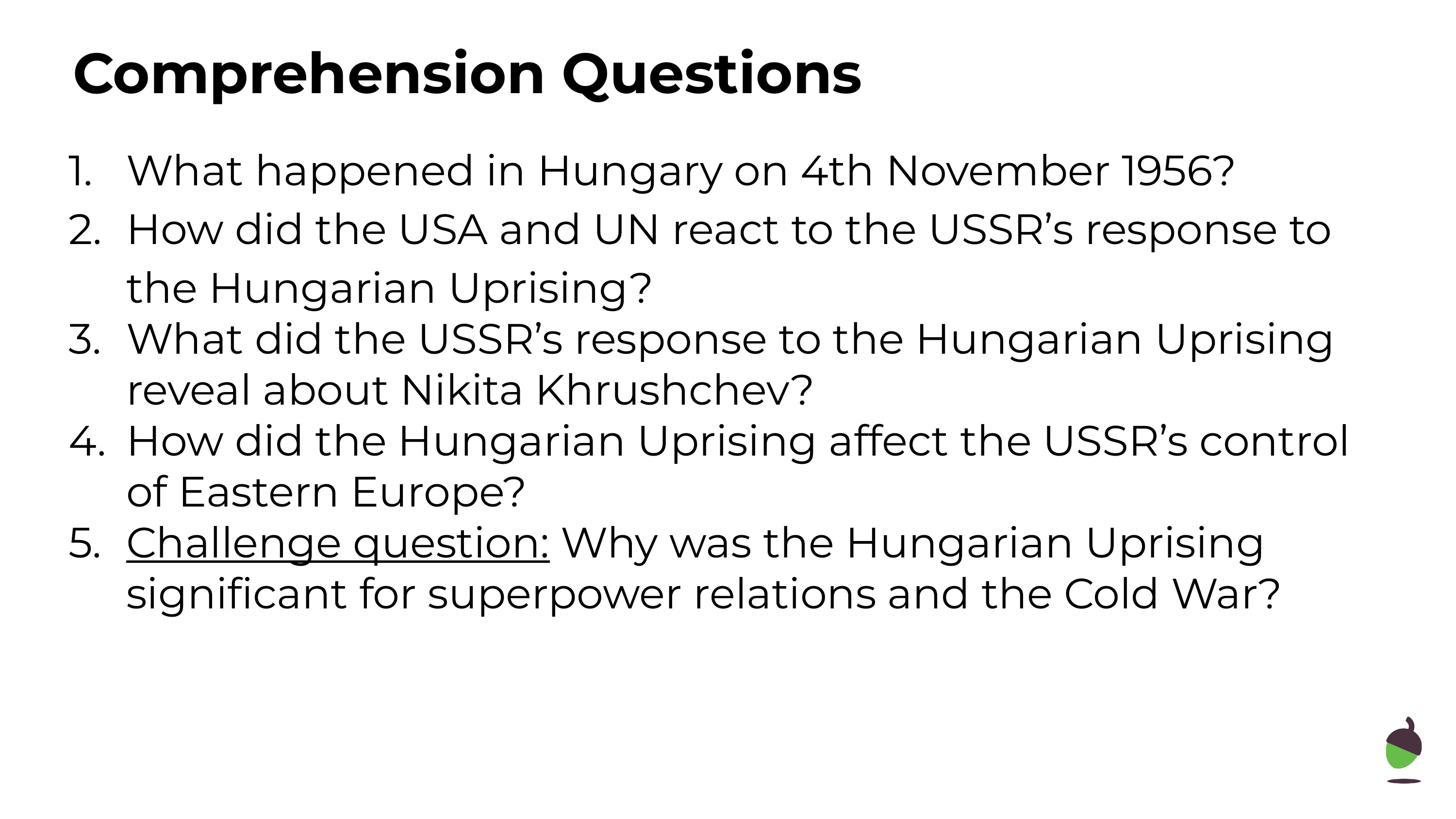

# Comprehension Questions
What happened in Hungary on 4th November 1956?
How did the USA and UN react to the USSR’s response to the Hungarian Uprising?
What did the USSR’s response to the Hungarian Uprising reveal about Nikita Khrushchev?
How did the Hungarian Uprising affect the USSR’s control of Eastern Europe?
Challenge question: Why was the Hungarian Uprising significant for superpower relations and the Cold War?

12